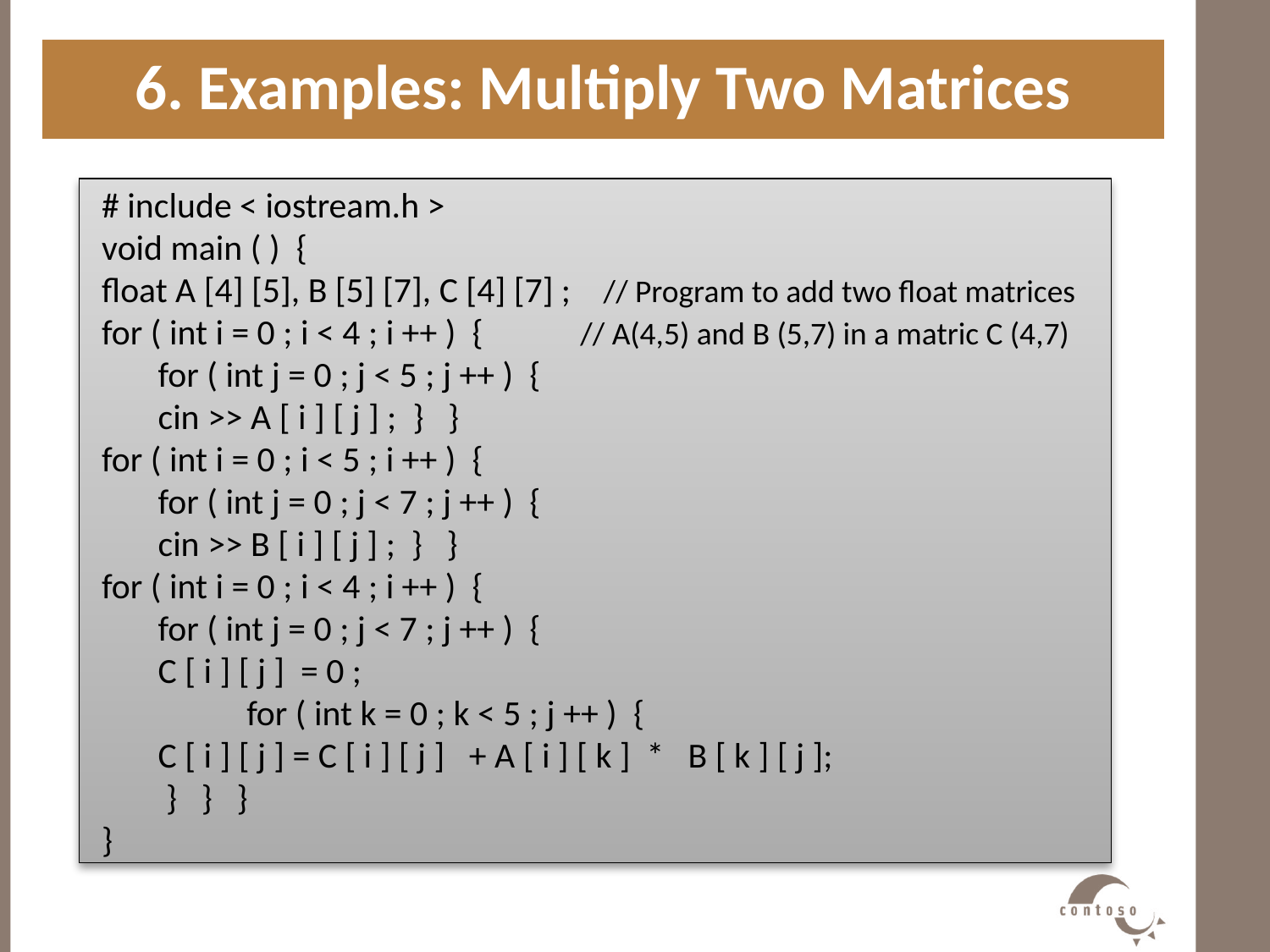

6. Examples: Multiply Two Matrices
#
# include < iostream.h >
void main ( )  {
float A [4] [5], B [5] [7], C [4] [7] ;    // Program to add two float matrices
for ( int i = 0 ; i < 4 ; i ++ )  {            // A(4,5) and B (5,7) in a matric C (4,7)
       for ( int j = 0 ; j < 5 ; j ++ )  {
       cin >> A [ i ] [ j ] ;  }   }
for ( int i = 0 ; i < 5 ; i ++ )  {
       for ( int j = 0 ; j < 7 ; j ++ )  {
       cin >> B [ i ] [ j ] ;  }   }
for ( int i = 0 ; i < 4 ; i ++ )  {
       for ( int j = 0 ; j < 7 ; j ++ )  {
       C [ i ] [ j ]  = 0 ;
                  for ( int k = 0 ; k < 5 ; j ++ )  {
       C [ i ] [ j ] = C [ i ] [ j ]   + A [ i ] [ k ]  *   B [ k ] [ j ];
        }   }   }
}